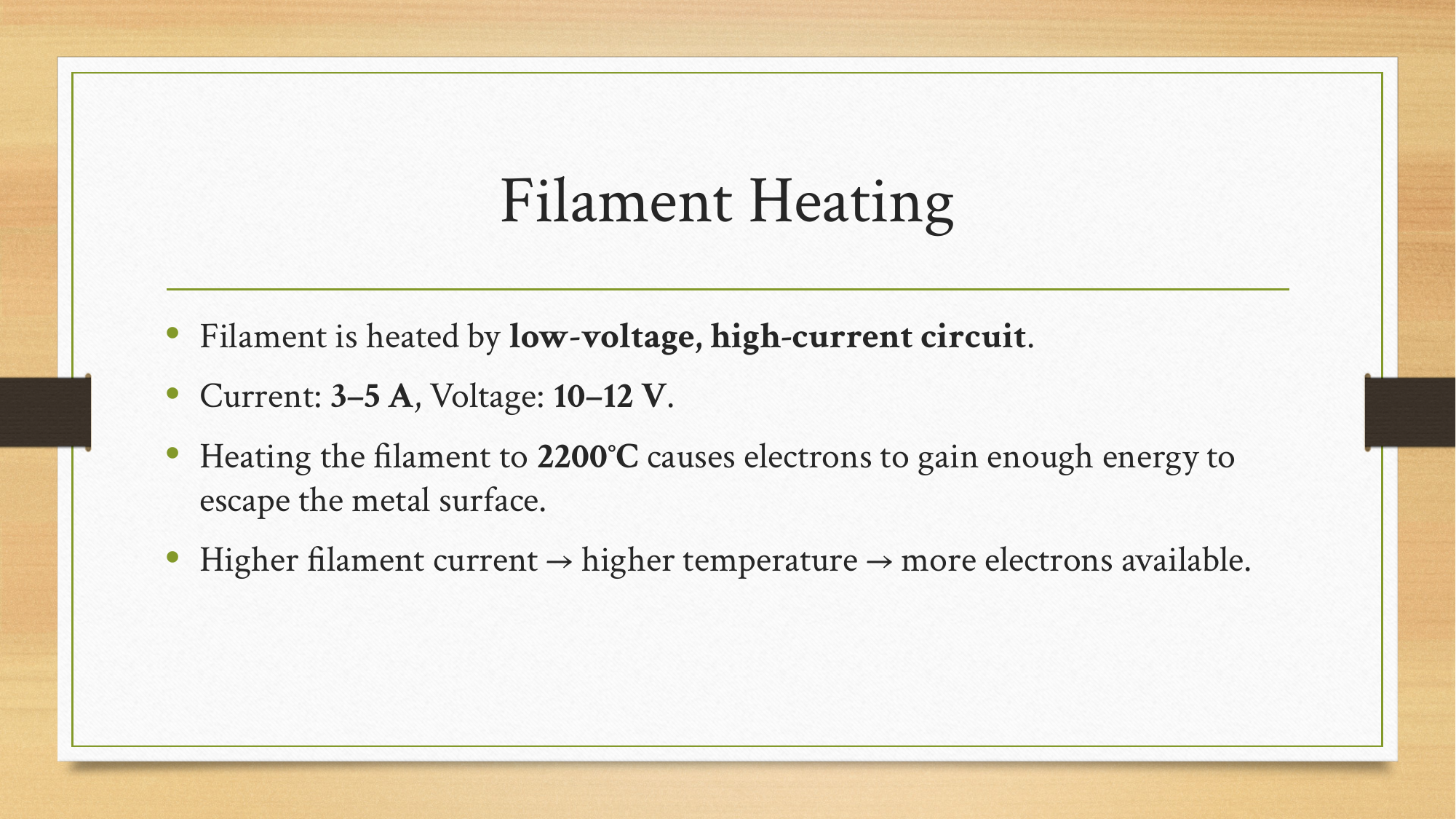

# Filament Heating
Filament is heated by low-voltage, high-current circuit.
Current: 3–5 A, Voltage: 10–12 V.
Heating the filament to 2200°C causes electrons to gain enough energy to escape the metal surface.
Higher filament current → higher temperature → more electrons available.